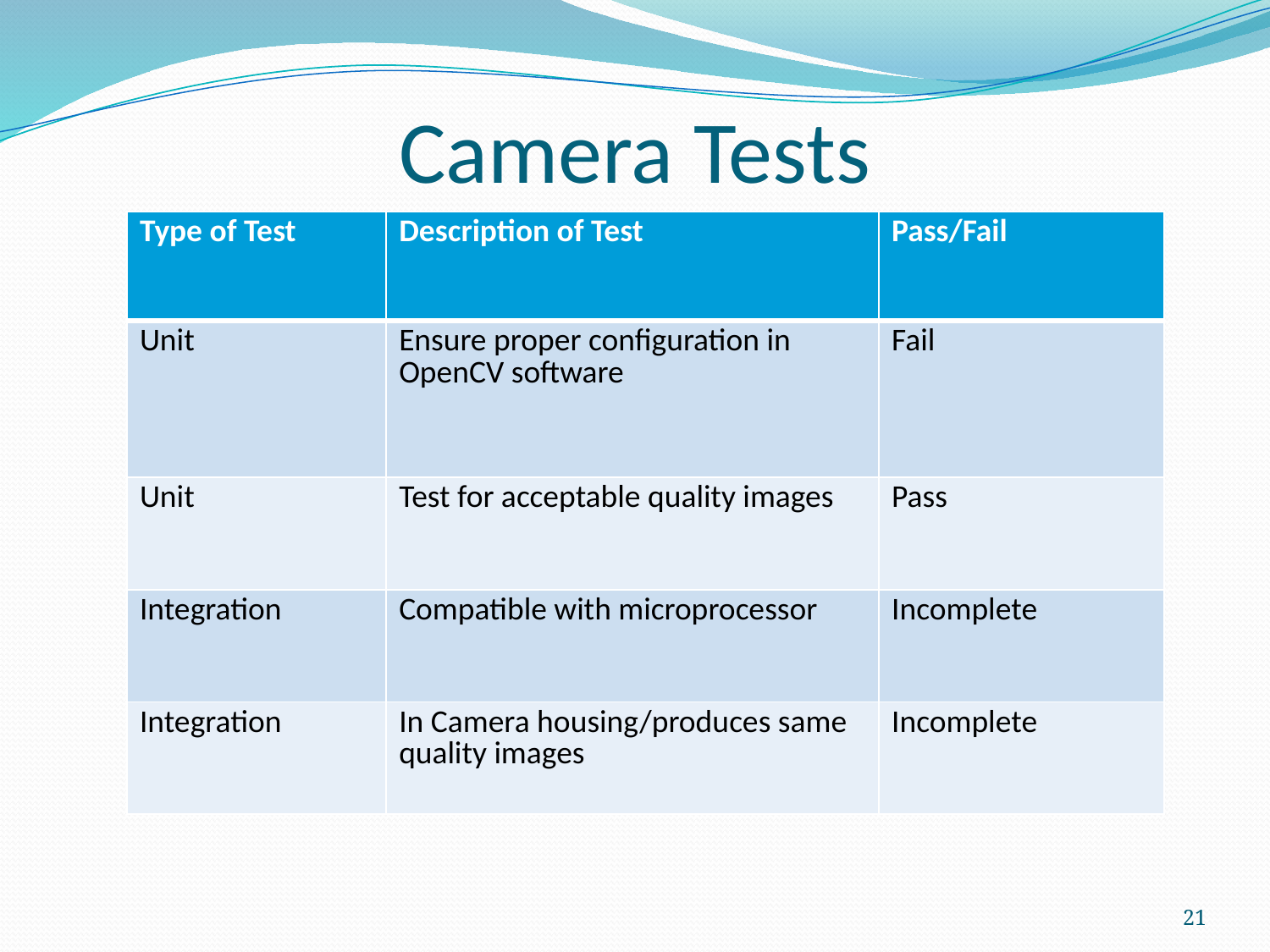

# Camera Tests
| Type of Test | Description of Test | Pass/Fail |
| --- | --- | --- |
| Unit | Ensure proper configuration in OpenCV software | Fail |
| Unit | Test for acceptable quality images | Pass |
| Integration | Compatible with microprocessor | Incomplete |
| Integration | In Camera housing/produces same quality images | Incomplete |
21